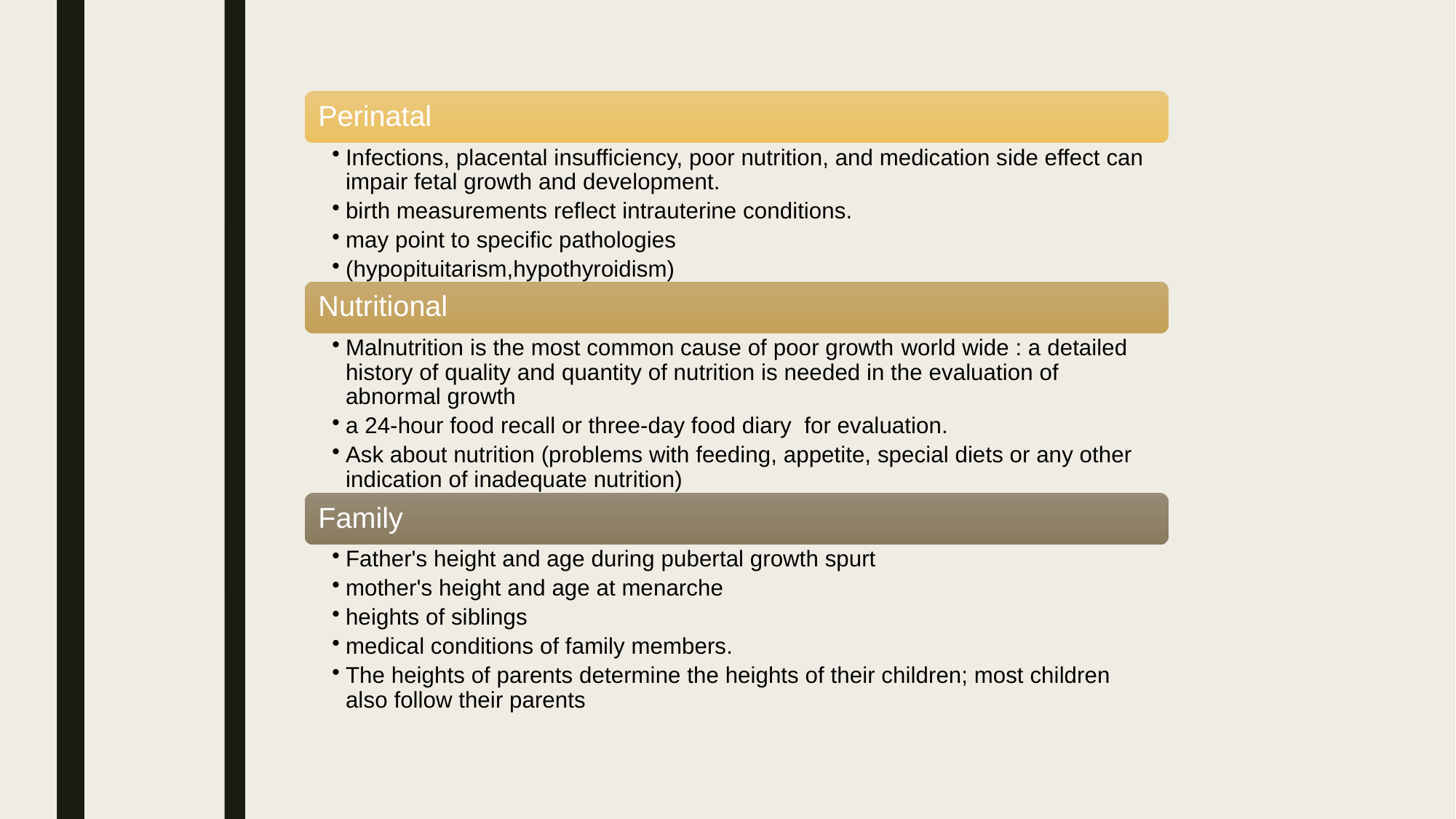

Perinatal
Infections, placental insufficiency, poor nutrition, and medication side effect can impair fetal growth and development.
birth measurements reflect intrauterine conditions.
may point to specific pathologies
(hypopituitarism,hypothyroidism)
Nutritional
Malnutrition is the most common cause of poor growth world wide : a detailed history of quality and quantity of nutrition is needed in the evaluation of abnormal growth
a 24-hour food recall or three-day food diary  for evaluation.
Ask about nutrition (problems with feeding, appetite, special diets or any other indication of inadequate nutrition)
Family
Father's height and age during pubertal growth spurt
mother's height and age at menarche
heights of siblings
medical conditions of family members.
The heights of parents determine the heights of their children; most children also follow their parents